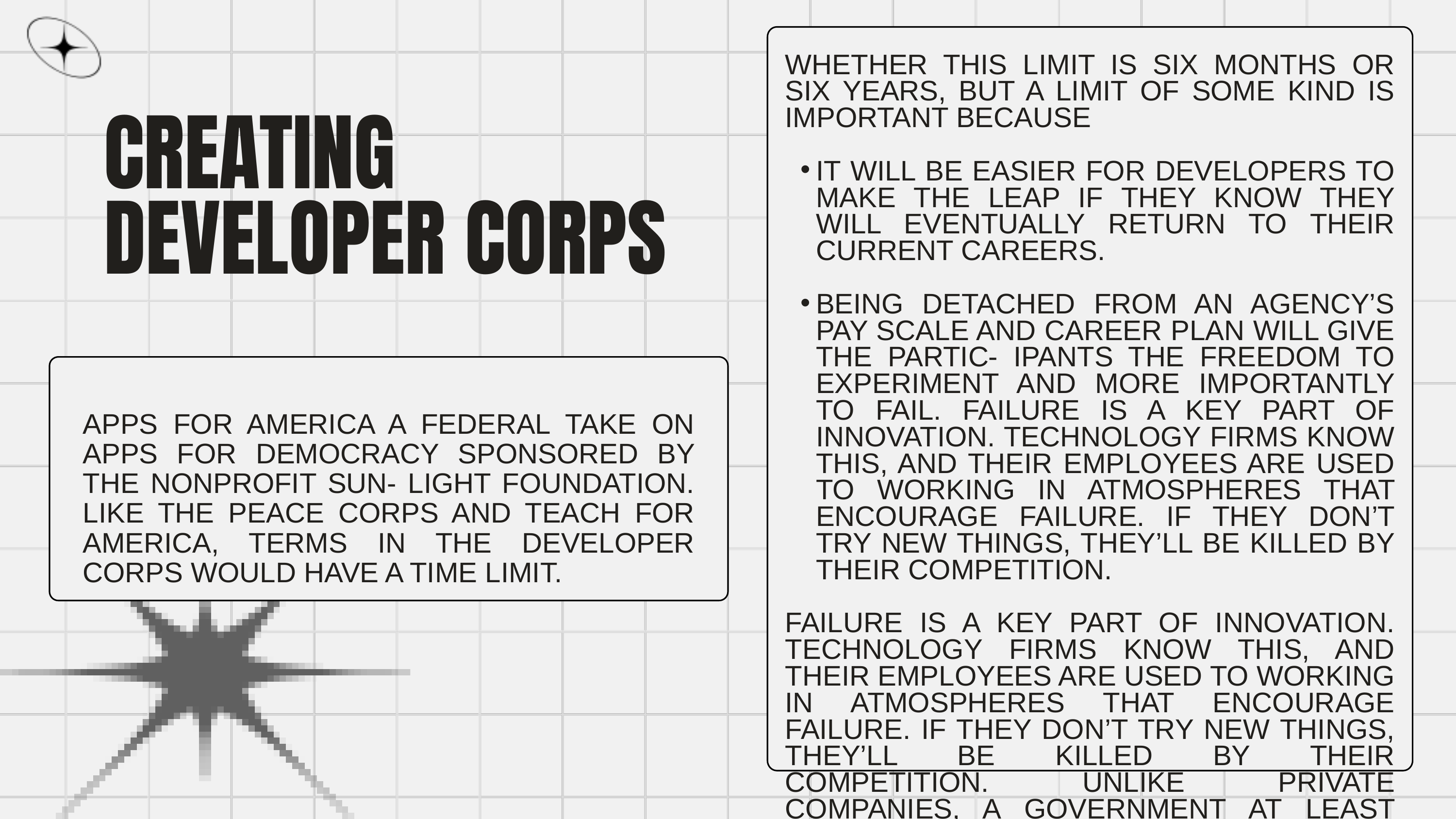

WHETHER THIS LIMIT IS SIX MONTHS OR SIX YEARS, BUT A LIMIT OF SOME KIND IS IMPORTANT BECAUSE

IT WILL BE EASIER FOR DEVELOPERS TO MAKE THE LEAP IF THEY KNOW THEY WILL EVENTUALLY RETURN TO THEIR CURRENT CAREERS.

BEING DETACHED FROM AN AGENCY’S PAY SCALE AND CAREER PLAN WILL GIVE THE PARTIC‐ IPANTS THE FREEDOM TO EXPERIMENT AND MORE IMPORTANTLY TO FAIL. FAILURE IS A KEY PART OF INNOVATION. TECHNOLOGY FIRMS KNOW THIS, AND THEIR EMPLOYEES ARE USED TO WORKING IN ATMOSPHERES THAT ENCOURAGE FAILURE. IF THEY DON’T TRY NEW THINGS, THEY’LL BE KILLED BY THEIR COMPETITION.

FAILURE IS A KEY PART OF INNOVATION. TECHNOLOGY FIRMS KNOW THIS, AND THEIR EMPLOYEES ARE USED TO WORKING IN ATMOSPHERES THAT ENCOURAGE FAILURE. IF THEY DON’T TRY NEW THINGS, THEY’LL BE KILLED BY THEIR COMPETITION. UNLIKE PRIVATE COMPANIES, A GOVERNMENT AT LEAST OURS IS RELATIVELY SAFE FROM COMPETITION, AND THIS DOESN’T FEEL THE NEED TO BE CONSTANTLY REINVENTING ITSELF.
CREATING DEVELOPER CORPS

APPS FOR AMERICA A FEDERAL TAKE ON APPS FOR DEMOCRACY SPONSORED BY THE NONPROFIT SUN‐ LIGHT FOUNDATION. LIKE THE PEACE CORPS AND TEACH FOR AMERICA, TERMS IN THE DEVELOPER CORPS WOULD HAVE A TIME LIMIT.